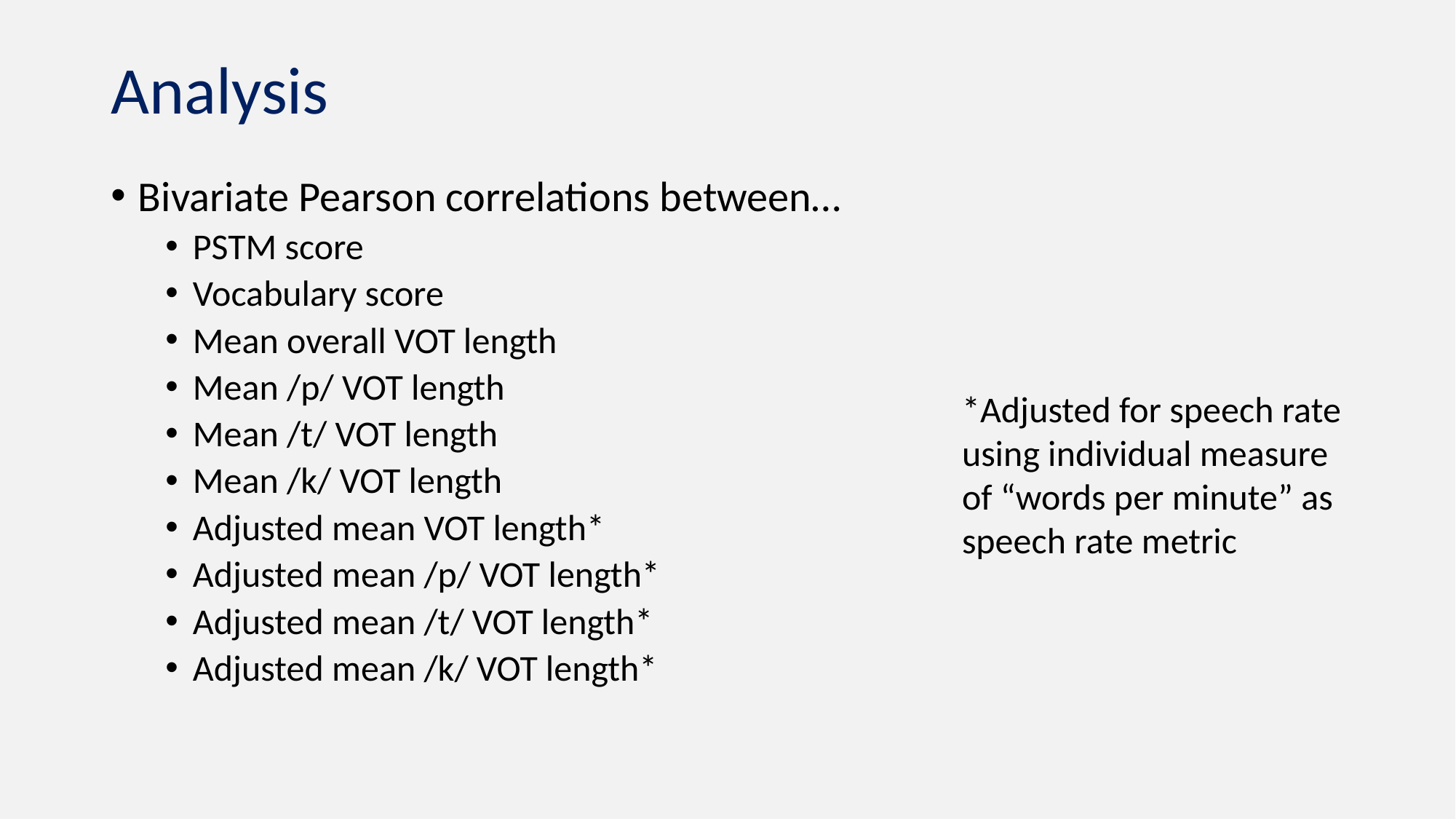

# Analysis
Bivariate Pearson correlations between…
PSTM score
Vocabulary score
Mean overall VOT length
Mean /p/ VOT length
Mean /t/ VOT length
Mean /k/ VOT length
Adjusted mean VOT length*
Adjusted mean /p/ VOT length*
Adjusted mean /t/ VOT length*
Adjusted mean /k/ VOT length*
*Adjusted for speech rate using individual measure of “words per minute” as speech rate metric